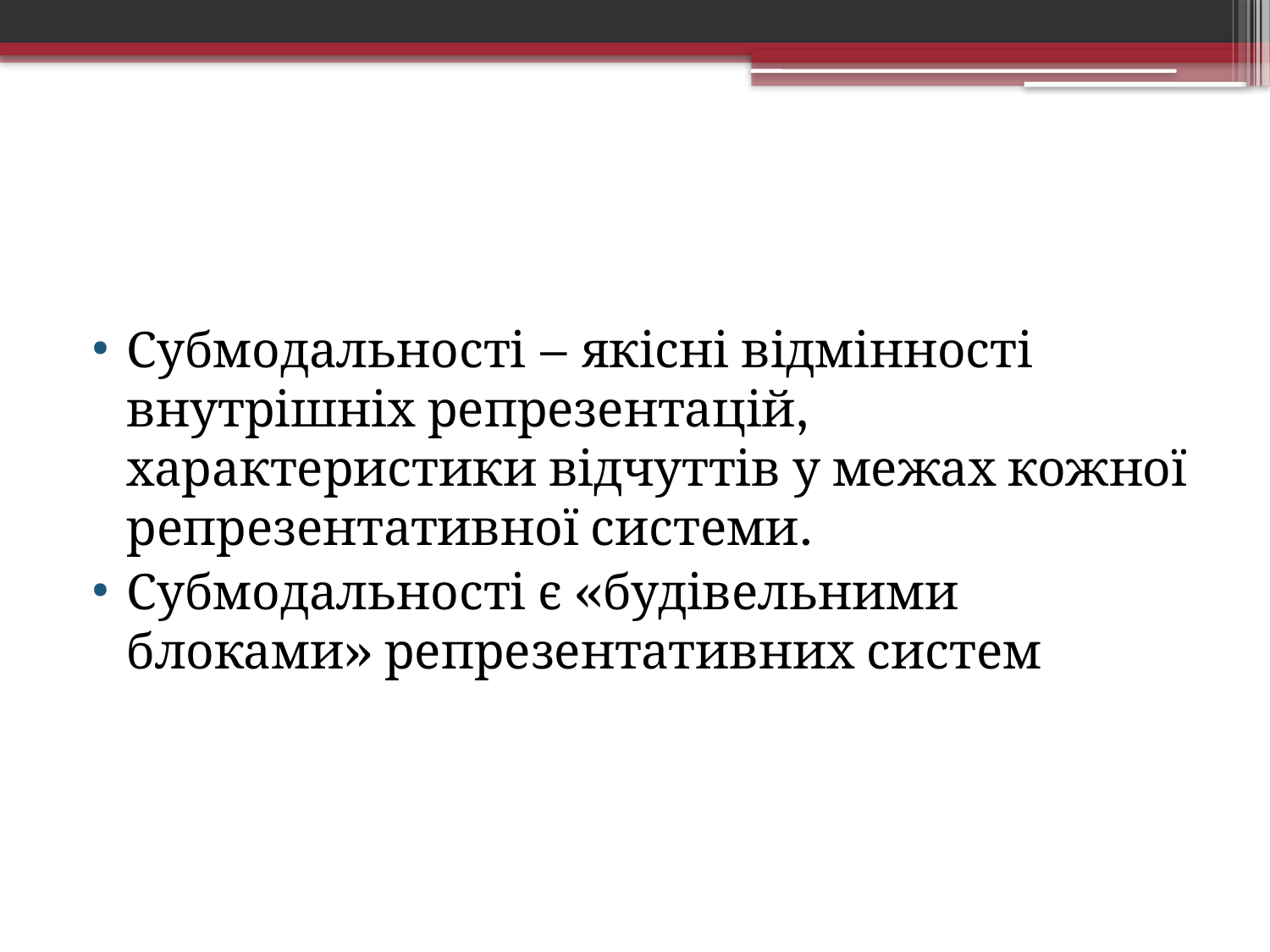

#
Субмодальності – якісні відмінності внутрішніх репрезентацій, характеристики відчуттів у межах кожної репрезентативної системи.
Субмодальності є «будівельними блоками» репрезентативних систем